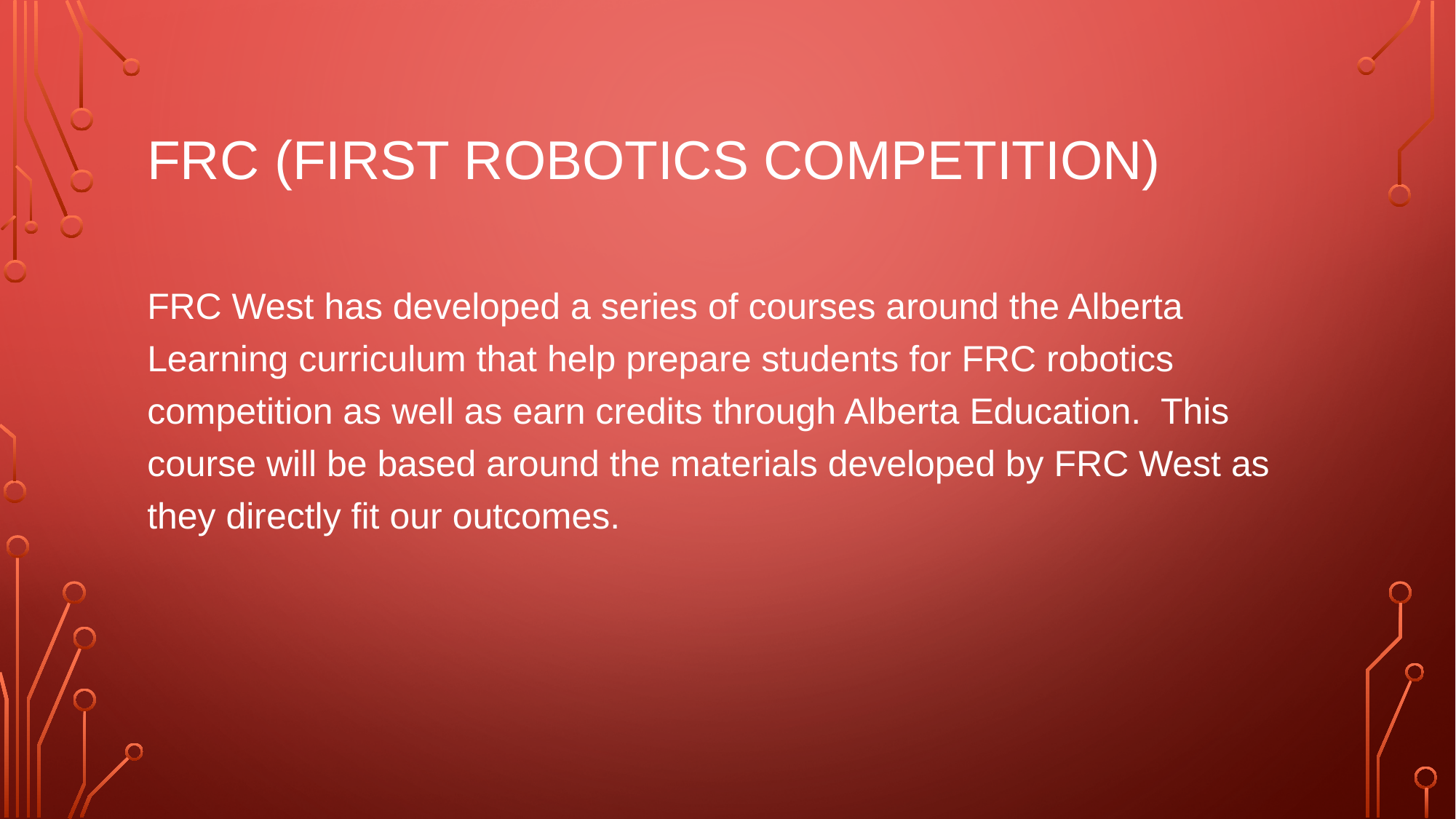

# FRC (First Robotics Competition)
FRC West has developed a series of courses around the Alberta Learning curriculum that help prepare students for FRC robotics competition as well as earn credits through Alberta Education.  This course will be based around the materials developed by FRC West as they directly fit our outcomes.